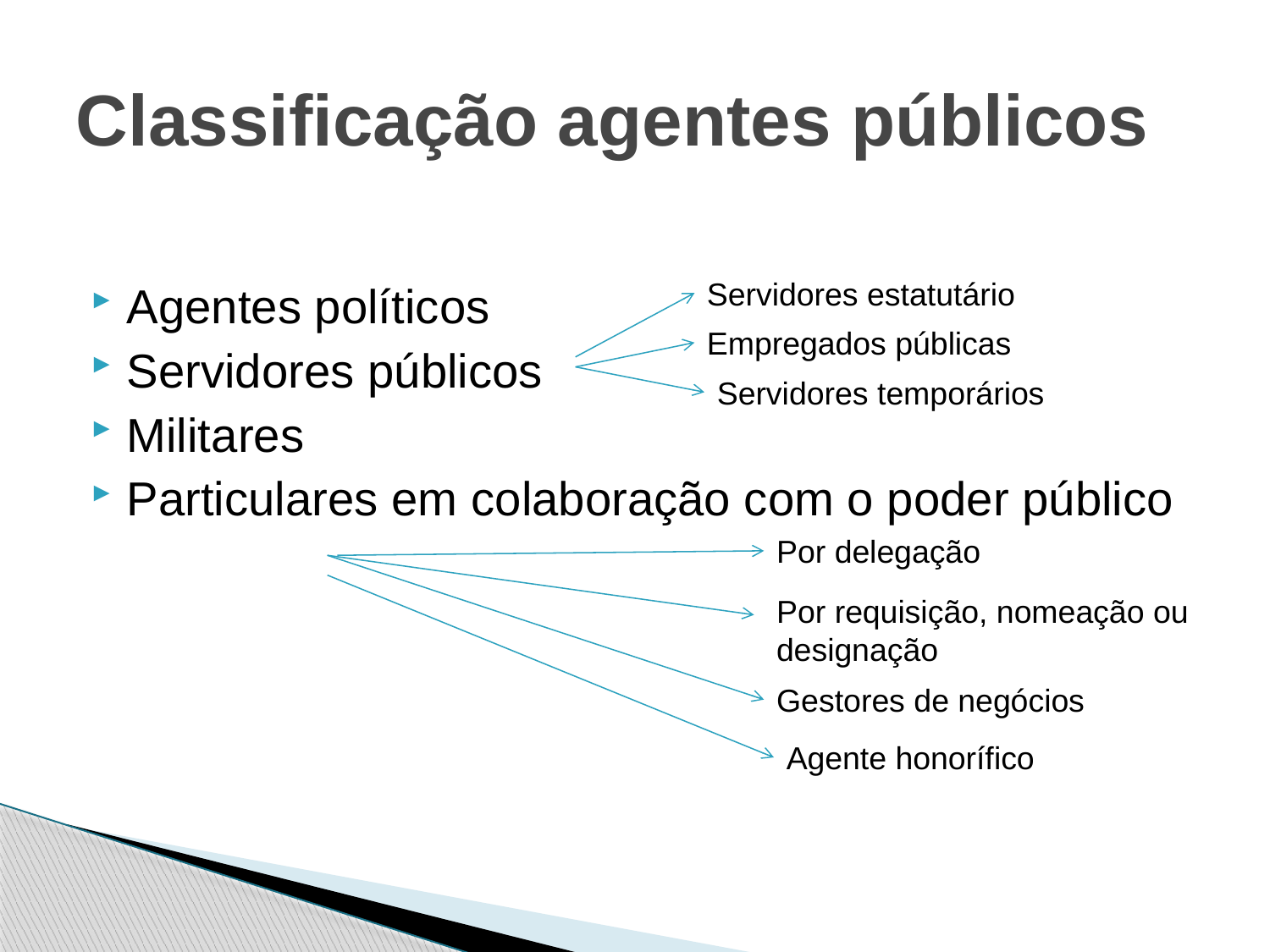

# Classificação agentes públicos

Agentes políticos
Servidores públicos
Militares
Particulares em colaboração com o poder público
Servidores estatutário
Empregados públicas
Servidores temporários
Por delegação
Por requisição, nomeação ou designação
Gestores de negócios
Agente honorífico